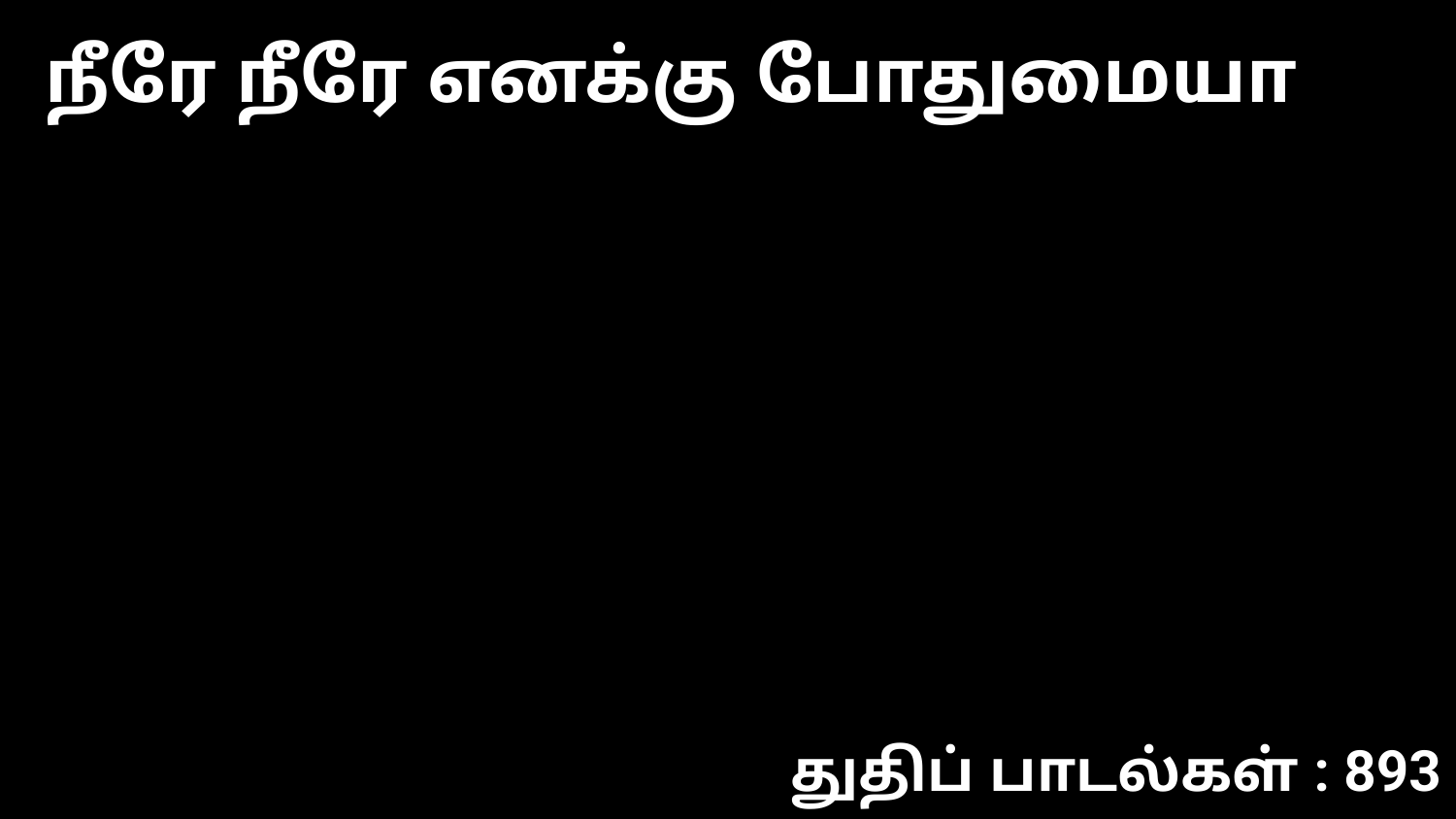

நீரே நீரே எனக்கு போதுமையா
துதிப் பாடல்கள் : 893